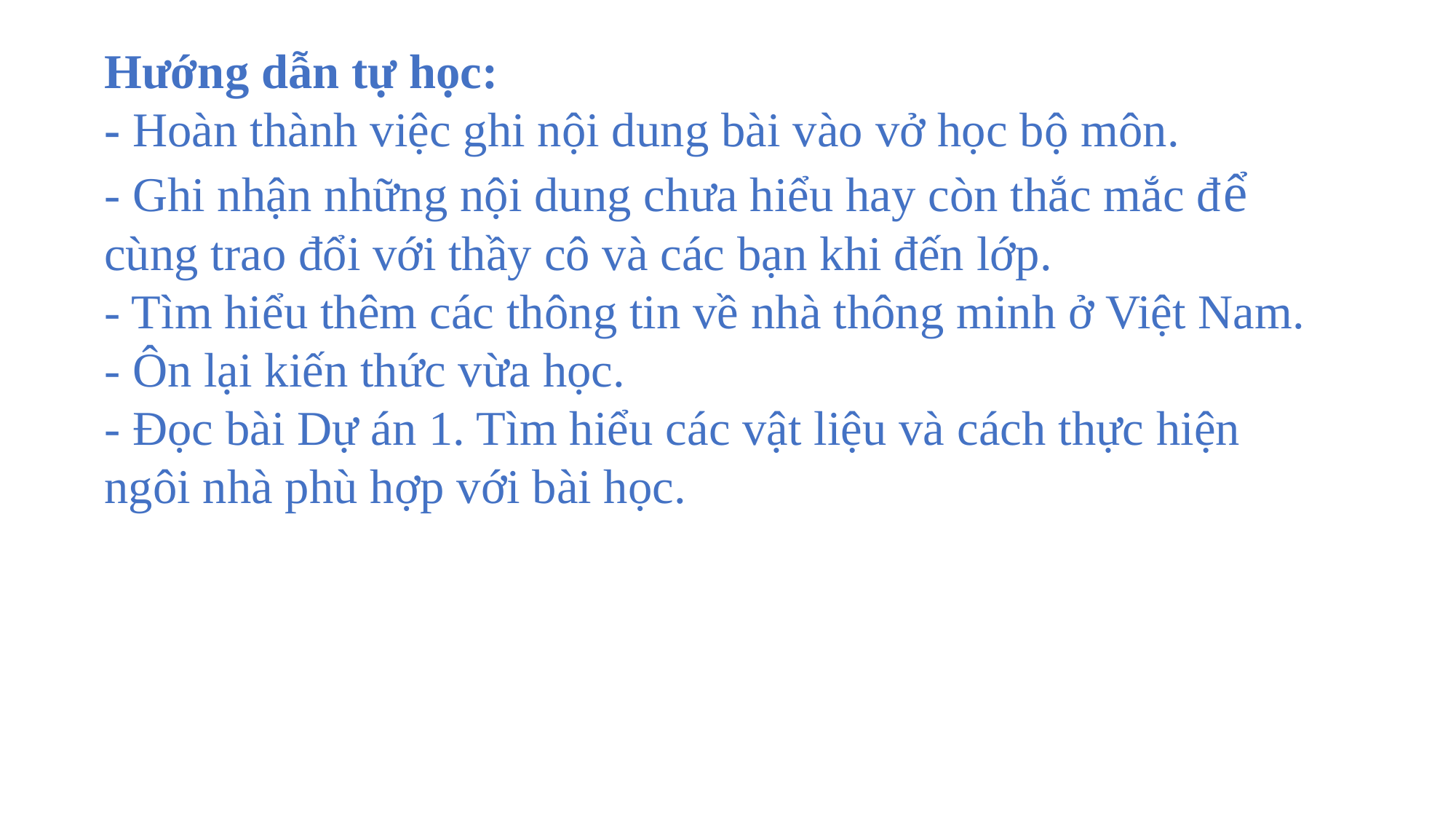

Hướng dẫn tự học:
- Hoàn thành việc ghi nội dung bài vào vở học bộ môn.
- Ghi nhận những nội dung chưa hiểu hay còn thắc mắc để cùng trao đổi với thầy cô và các bạn khi đến lớp.
- Tìm hiểu thêm các thông tin về nhà thông minh ở Việt Nam.
- Ôn lại kiến thức vừa học.
- Đọc bài Dự án 1. Tìm hiểu các vật liệu và cách thực hiện ngôi nhà phù hợp với bài học.